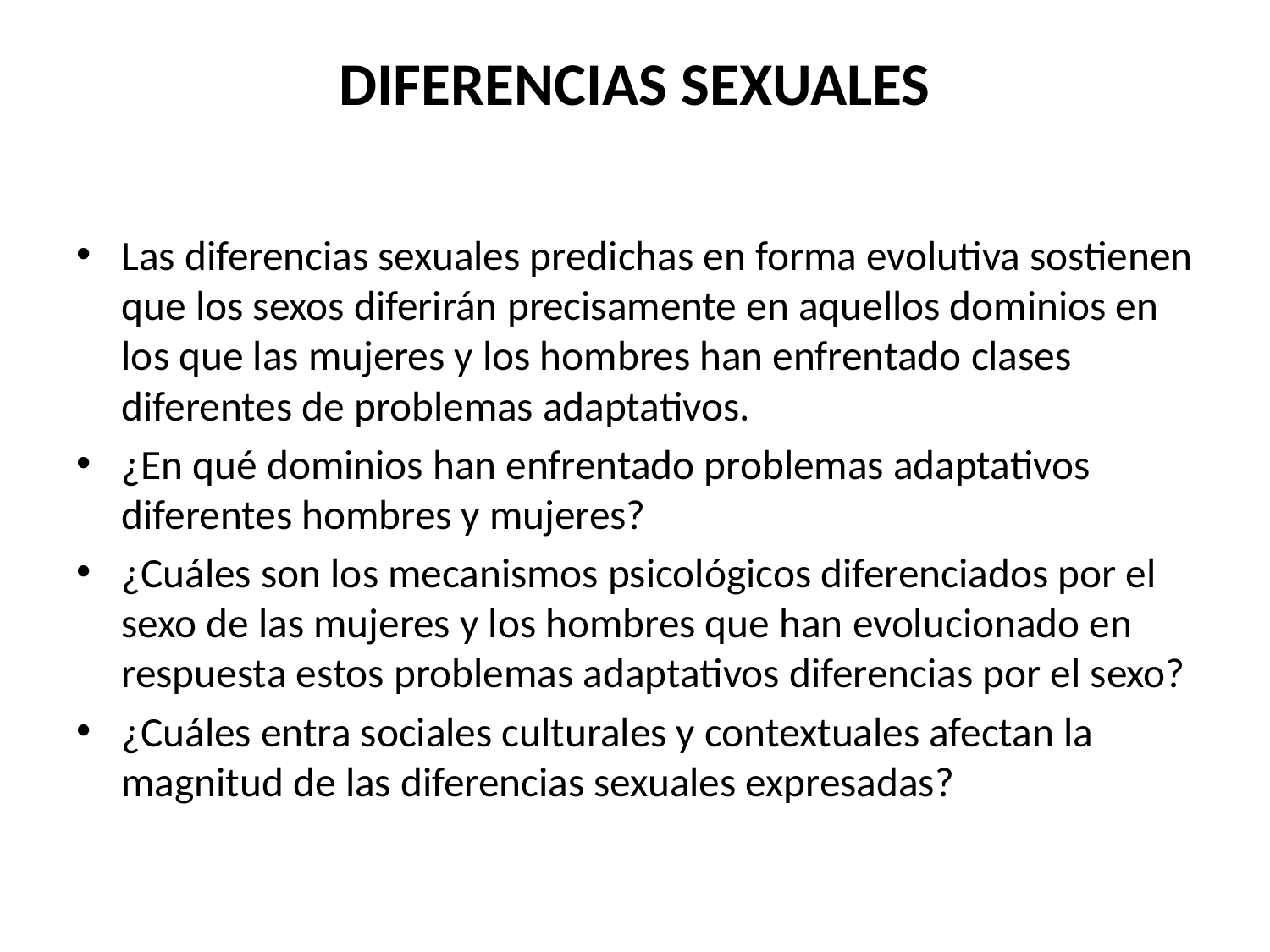

# DIFERENCIAS SEXUALES
Las diferencias sexuales predichas en forma evolutiva sostienen que los sexos diferirán precisamente en aquellos dominios en los que las mujeres y los hombres han enfrentado clases diferentes de problemas adaptativos.
¿En qué dominios han enfrentado problemas adaptativos diferentes hombres y mujeres?
¿Cuáles son los mecanismos psicológicos diferenciados por el sexo de las mujeres y los hombres que han evolucionado en respuesta estos problemas adaptativos diferencias por el sexo?
¿Cuáles entra sociales culturales y contextuales afectan la magnitud de las diferencias sexuales expresadas?